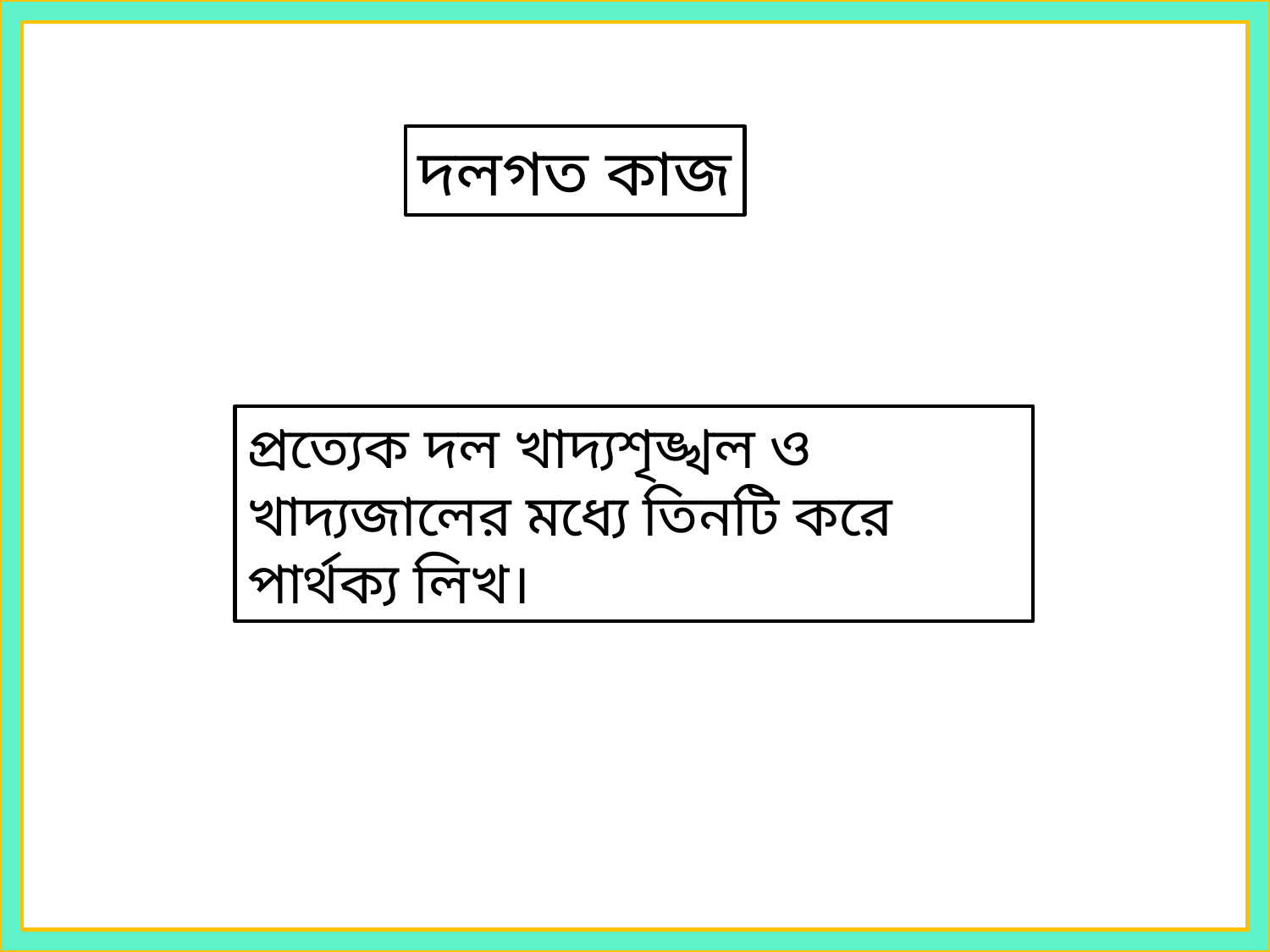

দলগত কাজ
প্রত্যেক দল খাদ্যশৃঙ্খল ও খাদ্যজালের মধ্যে তিনটি করে পার্থক্য লিখ।